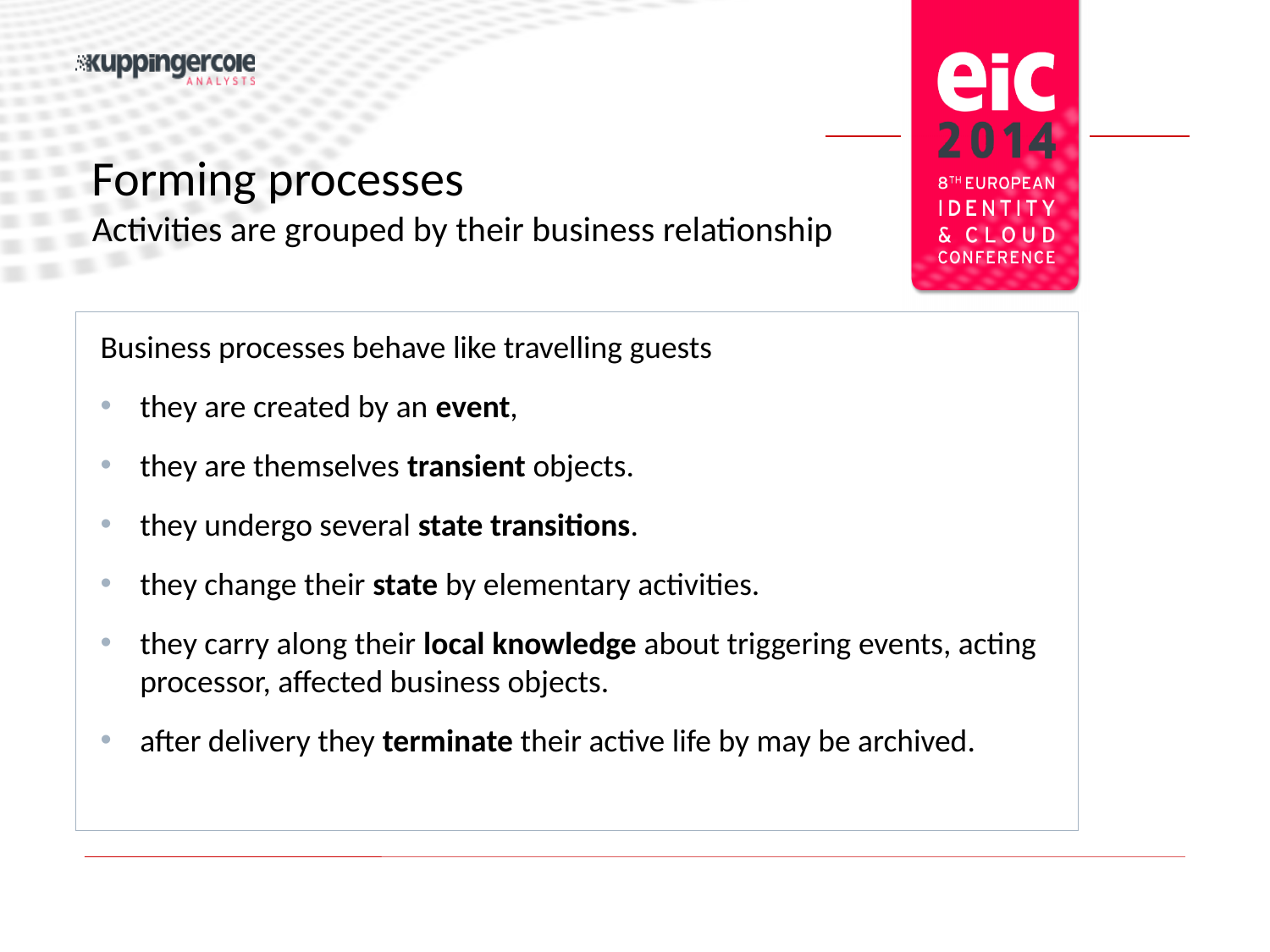

# Forming processes Activities are grouped by their business relationship
Business processes behave like travelling guests
they are created by an event,
they are themselves transient objects.
they undergo several state transitions.
they change their state by elementary activities.
they carry along their local knowledge about triggering events, acting processor, affected business objects.
after delivery they terminate their active life by may be archived.